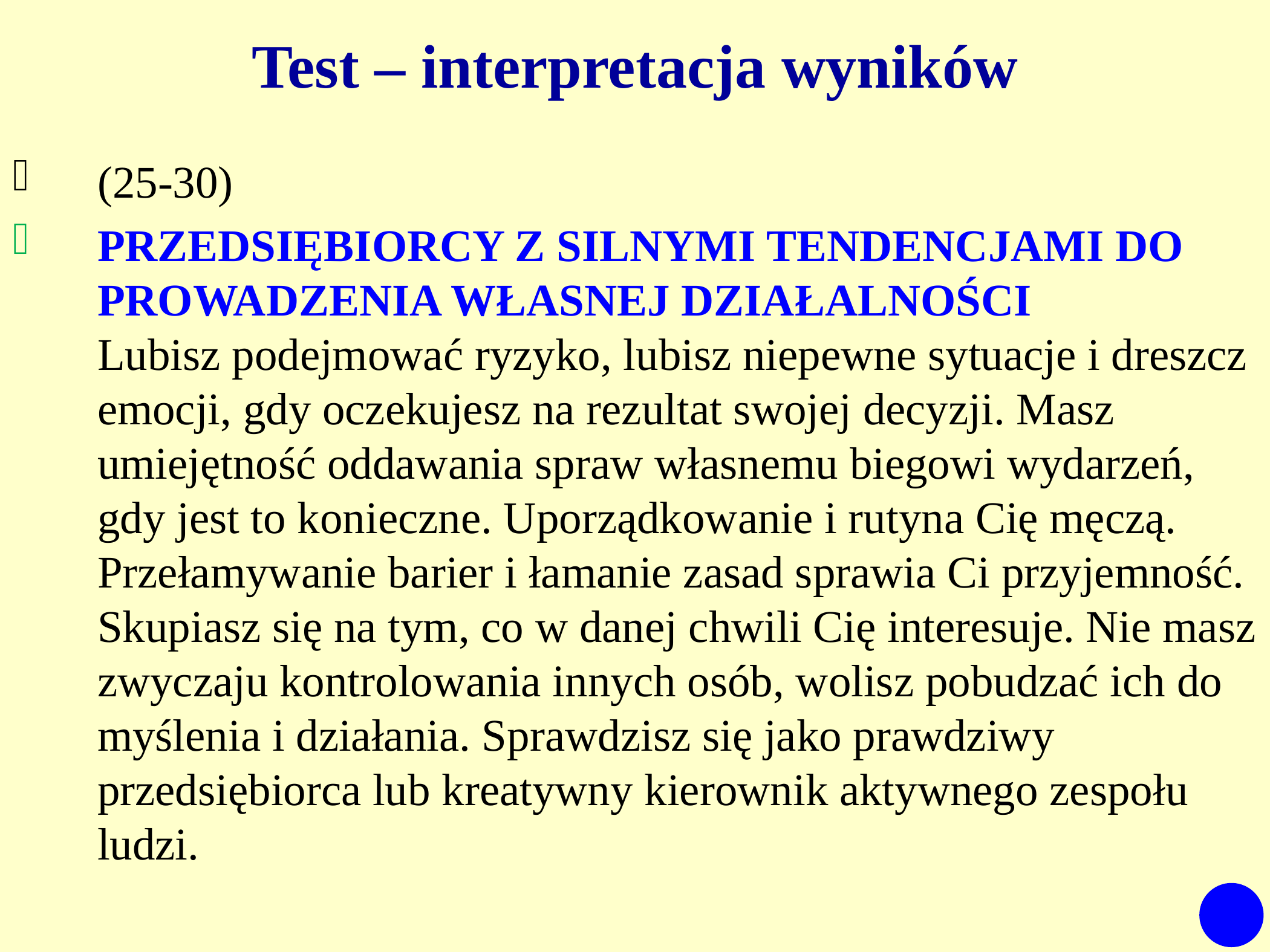

# Test – interpretacja wyników
(25-30)
PRZEDSIĘBIORCY Z SILNYMI TENDENCJAMI DO PROWADZENIA WŁASNEJ DZIAŁALNOŚCI
Lubisz podejmować ryzyko, lubisz niepewne sytuacje i dreszcz emocji, gdy oczekujesz na rezultat swojej decyzji. Masz umiejętność oddawania spraw własnemu biegowi wydarzeń, gdy jest to konieczne. Uporządkowanie i rutyna Cię męczą. Przełamywanie barier i łamanie zasad sprawia Ci przyjemność. Skupiasz się na tym, co w danej chwili Cię interesuje. Nie masz zwyczaju kontrolowania innych osób, wolisz pobudzać ich do myślenia i działania. Sprawdzisz się jako prawdziwy przedsiębiorca lub kreatywny kierownik aktywnego zespołu ludzi.